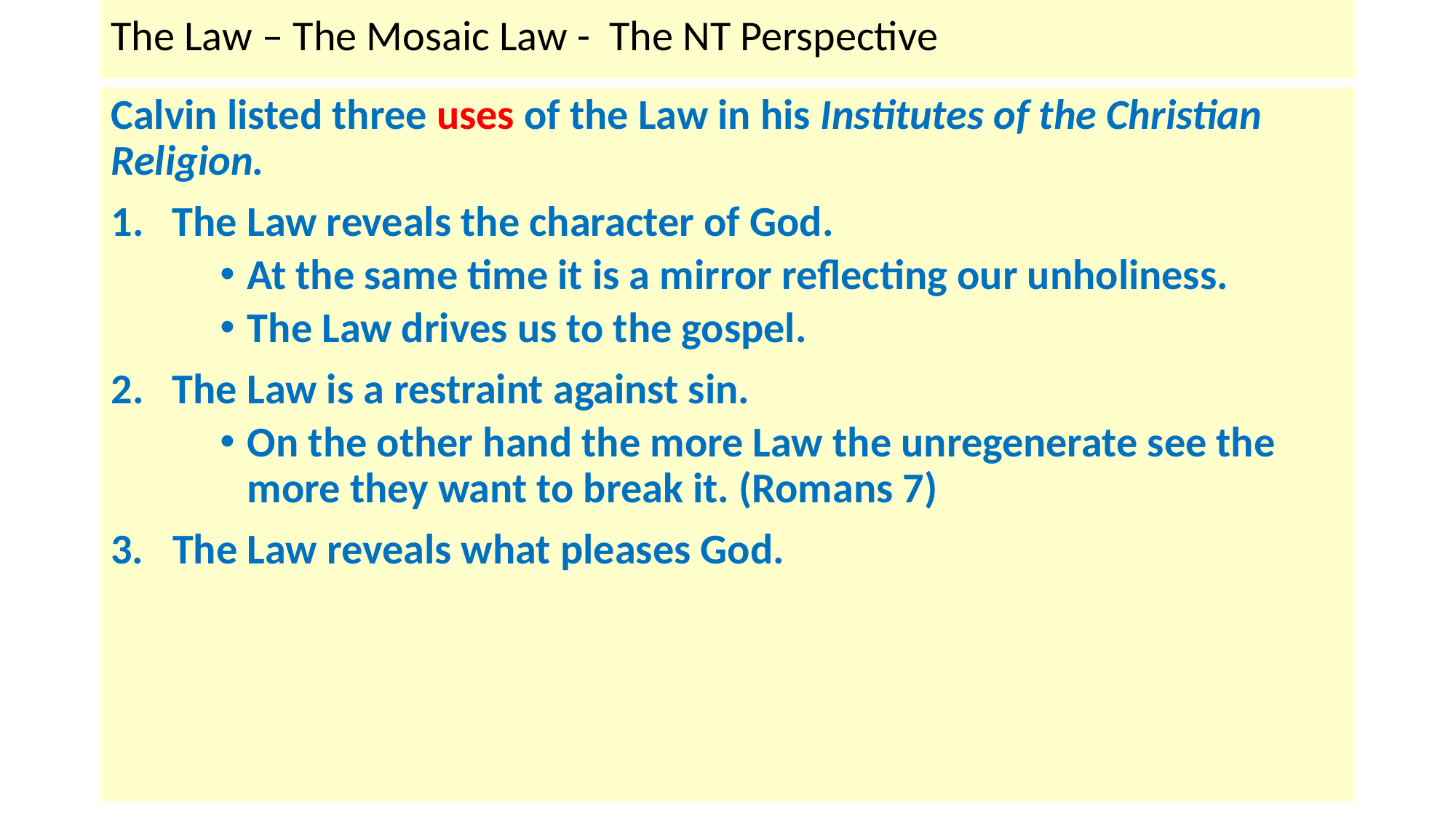

# The Law – The Mosaic Law -  The NT Perspective
Calvin listed three uses of the Law in his Institutes of the Christian Religion.
The Law reveals the character of God.
At the same time it is a mirror reflecting our unholiness.
The Law drives us to the gospel.
The Law is a restraint against sin.
On the other hand the more Law the unregenerate see the more they want to break it. (Romans 7)
3.   The Law reveals what pleases God.